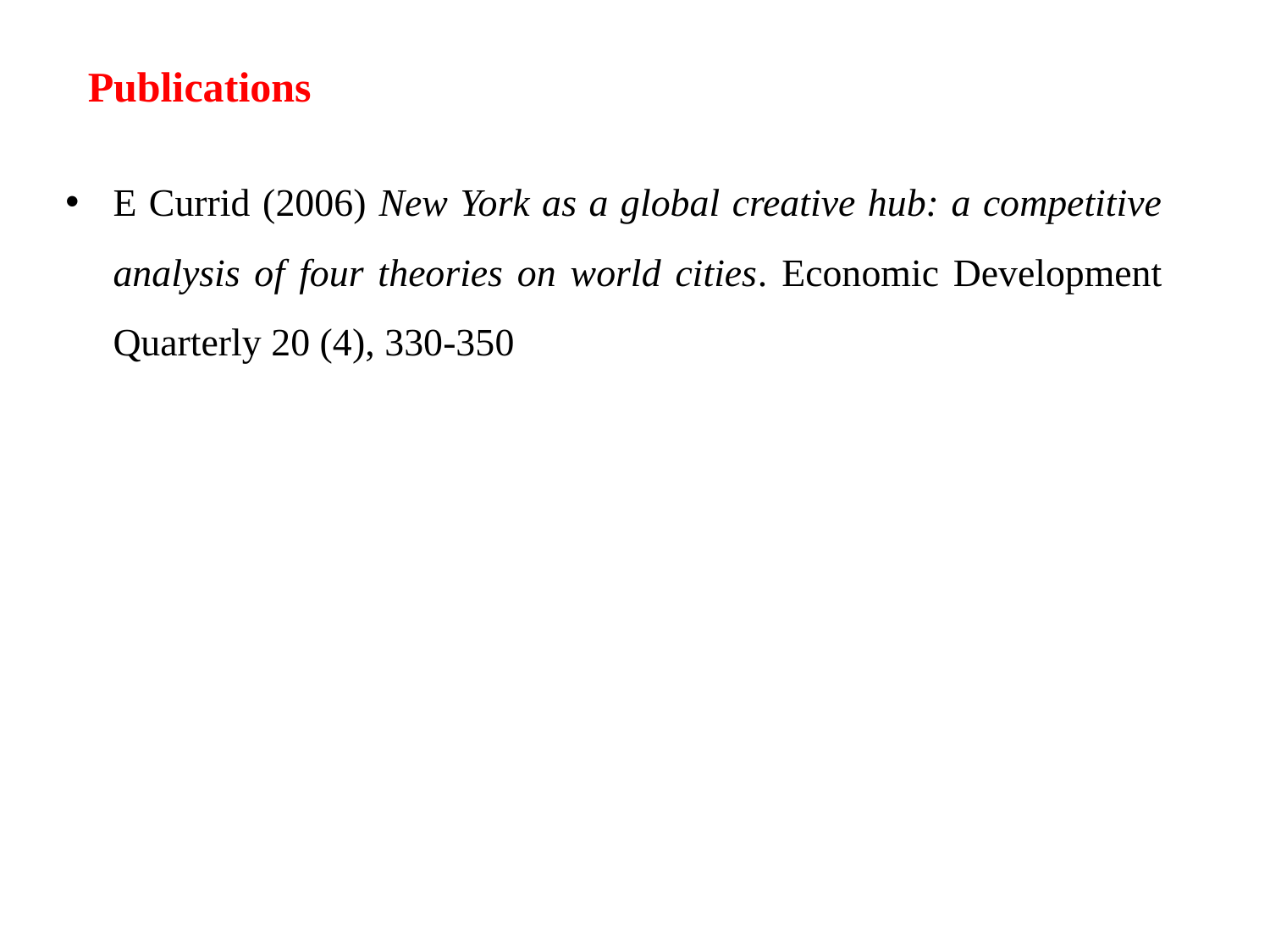

Publications
E Currid (2006) New York as a global creative hub: a competitive analysis of four theories on world cities. Economic Development Quarterly 20 (4), 330-350